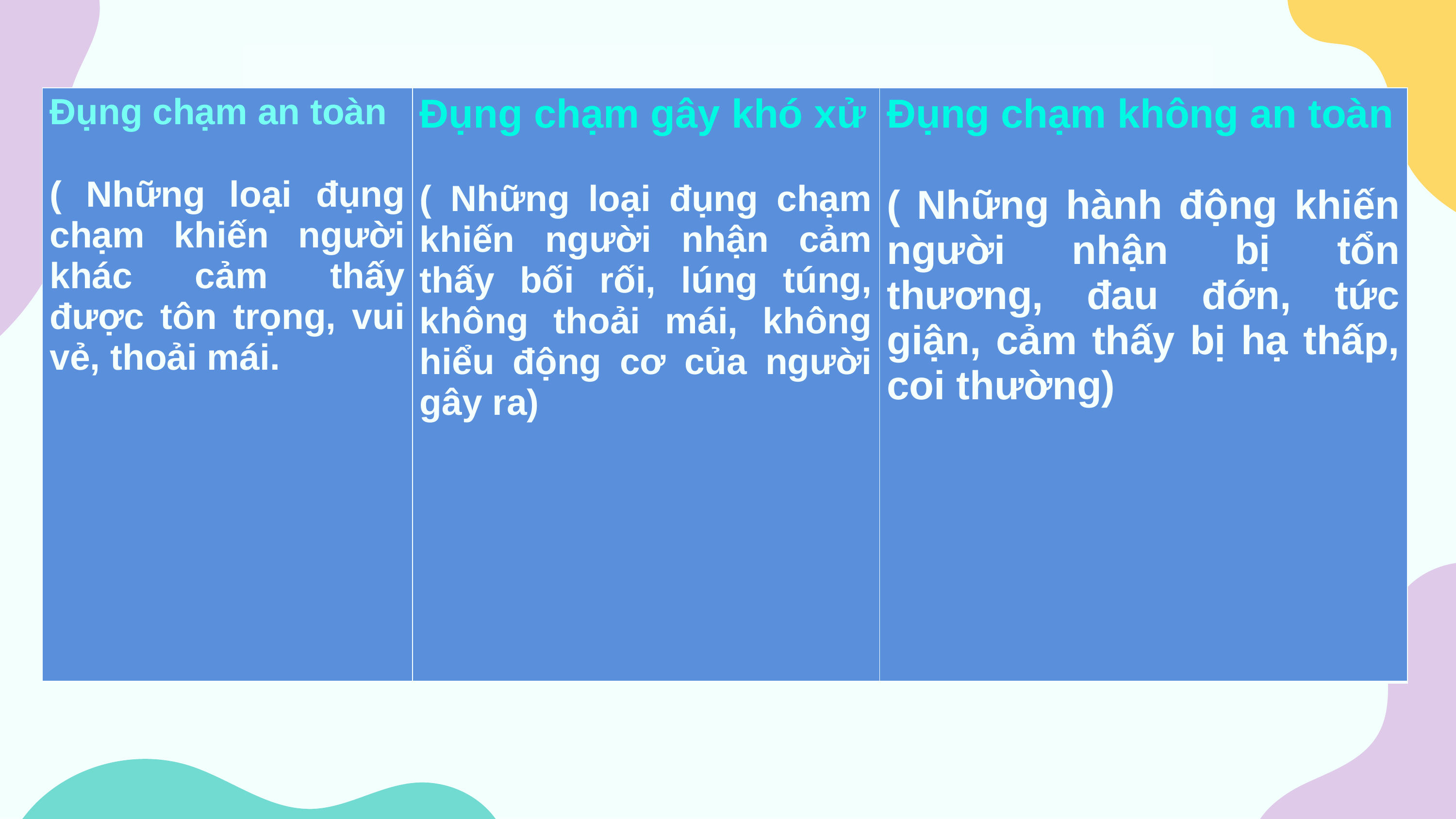

|  |  |  |
| --- | --- | --- |
| Đụng chạm an toàn ( Những loại đụng chạm khiến người khác cảm thấy được tôn trọng, vui vẻ, thoải mái. | Đụng chạm gây khó xử ( Những loại đụng chạm khiến người nhận cảm thấy bối rối, lúng túng, không thoải mái, không hiểu động cơ của người gây ra) | Đụng chạm không an toàn ( Những hành động khiến người nhận bị tổn thương, đau đớn, tức giận, cảm thấy bị hạ thấp, coi thường) |
| --- | --- | --- |